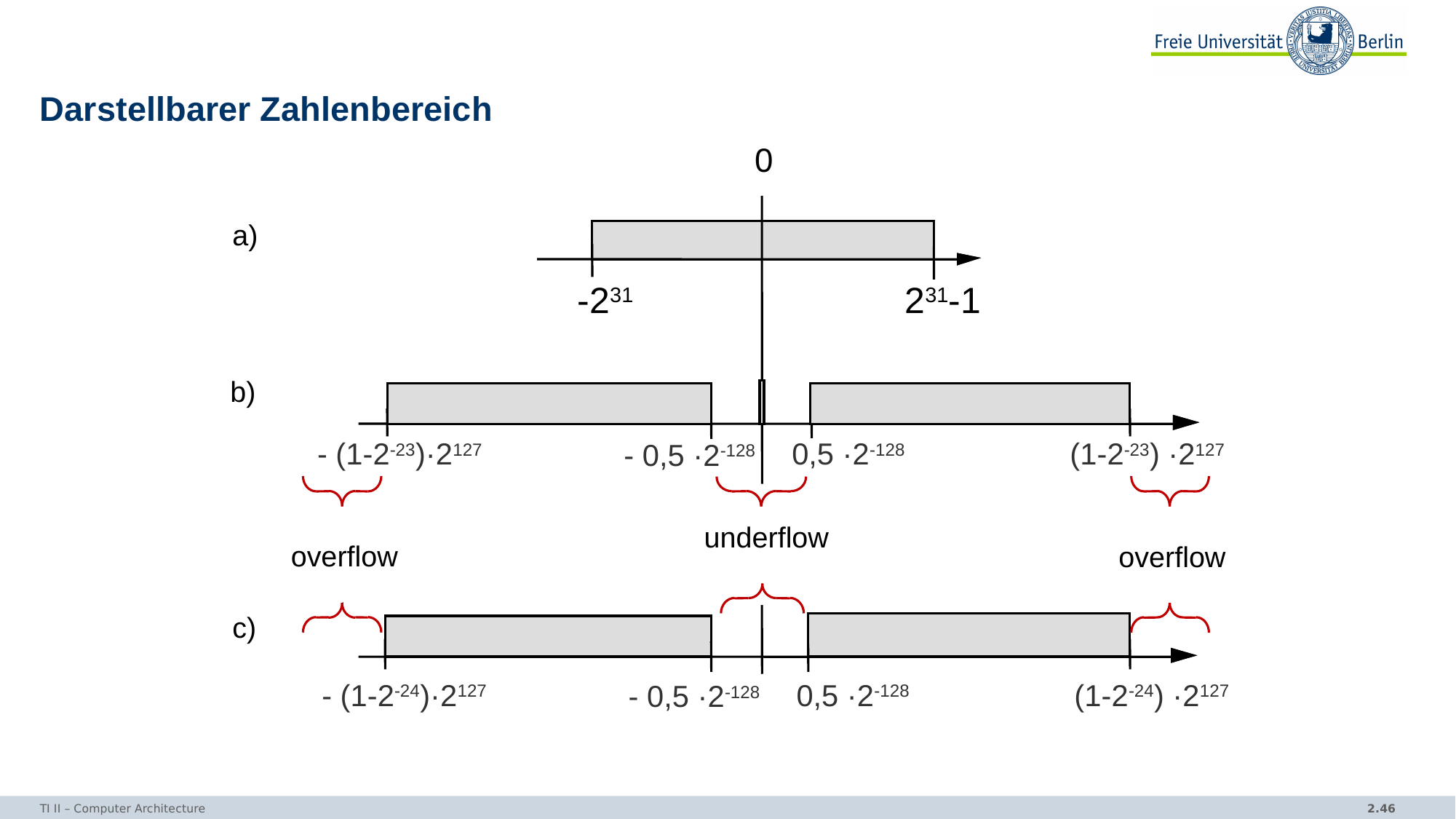

# Darstellbarer Zahlenbereich
0

a)

-231
231-1
b)

- (1-2-23)·2127
  0,5 ·2-128
(1-2-23) ·2127
- 0,5 ·2-128

underflow
overflow
overflow

c)

- (1-2-24)·2127
  0,5 ·2-128
(1-2-24) ·2127
- 0,5 ·2-128
TI II – Computer Architecture